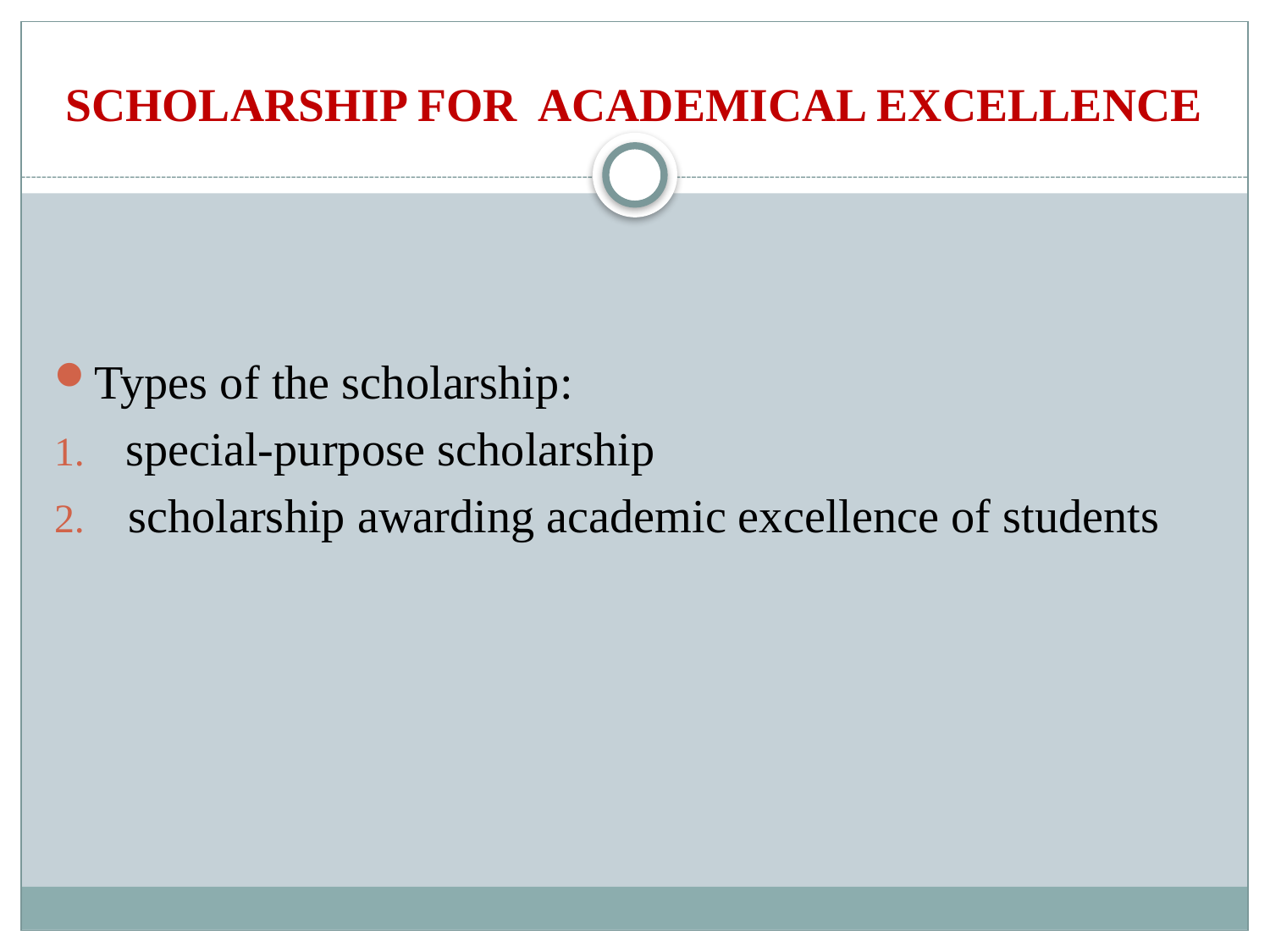

# Scholarship for  academical Excellence

Types of the scholarship:
special-purpose scholarship
   scholarship awarding academic excellence of students